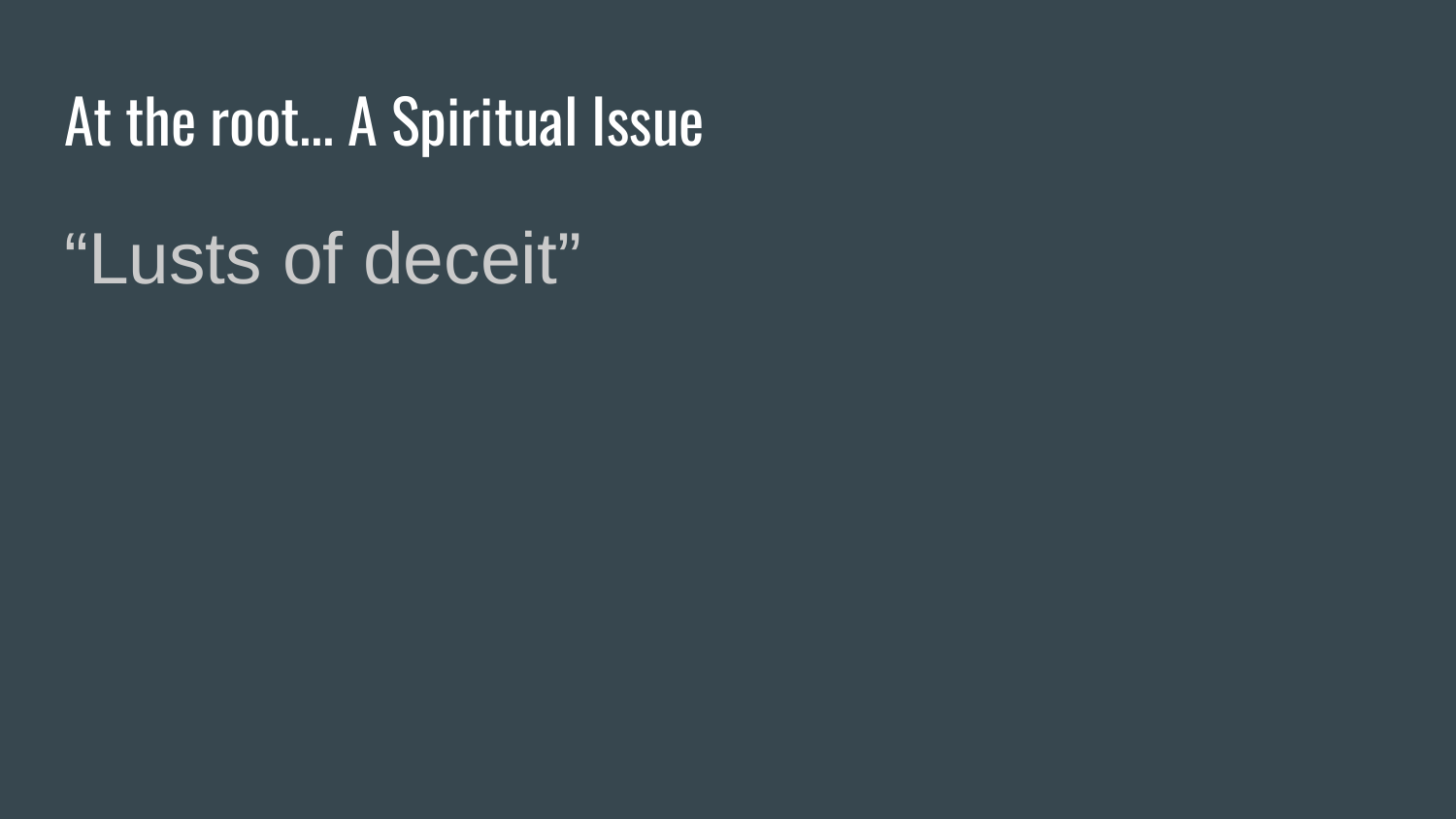

# At the root... A Spiritual Issue

“Lusts of deceit”